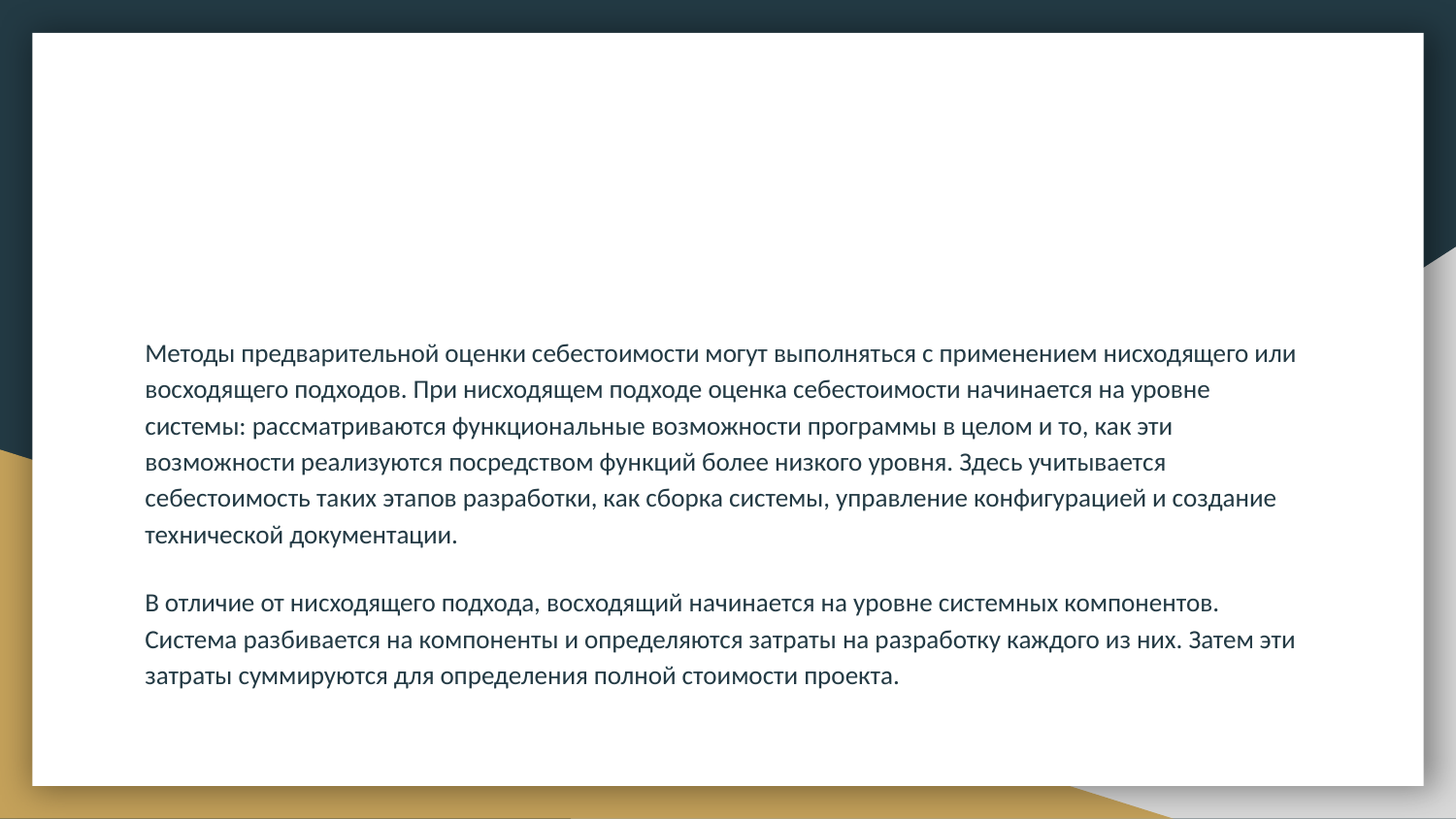

#
Методы предварительной оценки себестоимости могут выполняться с применением нисходящего или восходящего подходов. При нисходящем подходе оценка себестоимости начинается на уровне системы: рассматриваются функциональные возможности программы в целом и то, как эти возможности реализуются посредством функций более низкого уровня. Здесь учитывается себестоимость таких этапов разработки, как сборка системы, управление конфигурацией и создание технической документации.
В отличие от нисходящего подхода, восходящий начинается на уровне системных компонентов. Система разбивается на компоненты и определяются затраты на разработку каждого из них. Затем эти затраты суммируются для определения полной стоимости проекта.